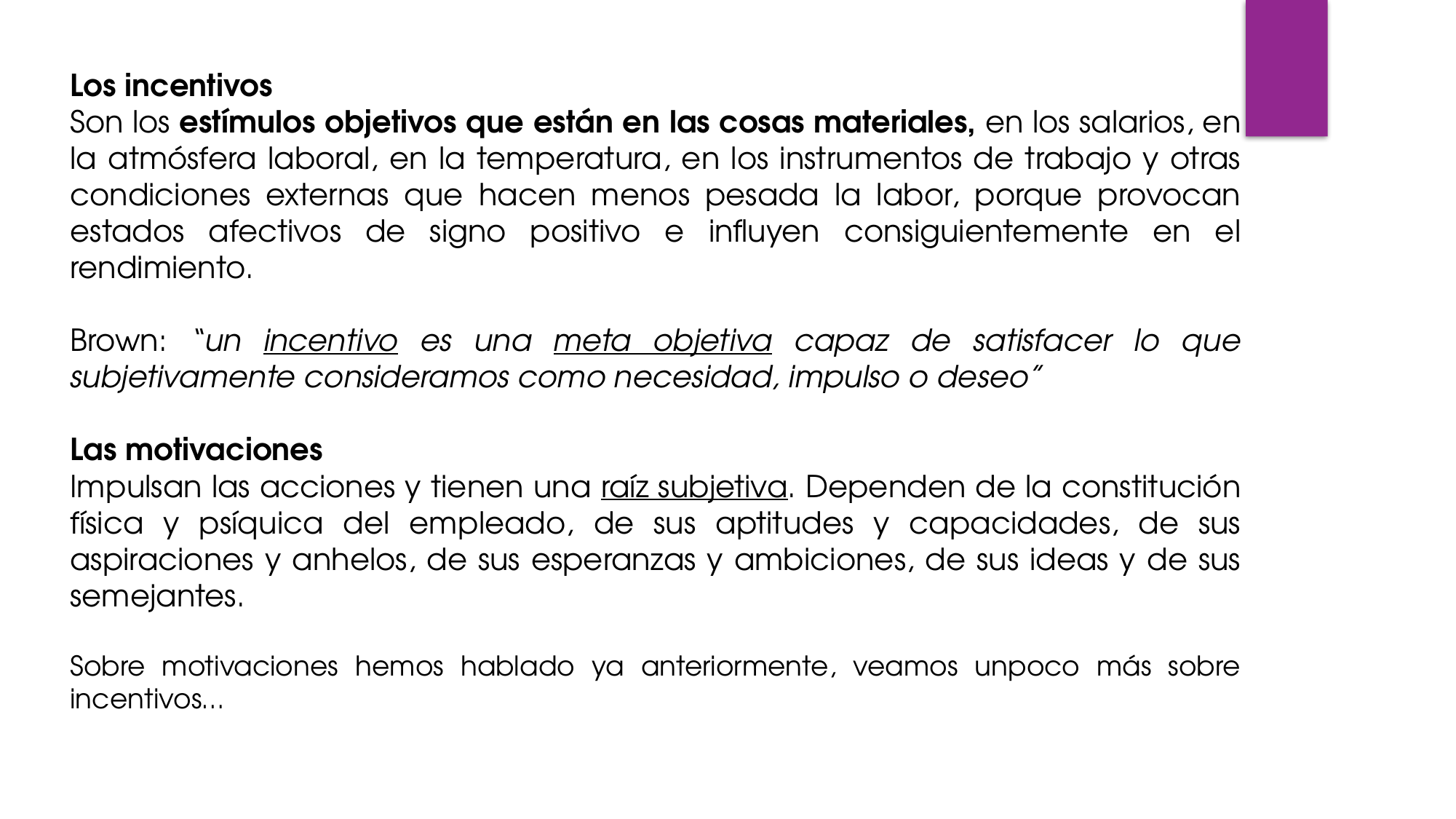

Los incentivos
Son los estímulos objetivos que están en las cosas materiales, en los salarios, en la atmósfera laboral, en la temperatura, en los instrumentos de trabajo y otras condiciones externas que hacen menos pesada la labor, porque provocan estados afectivos de signo positivo e influyen consiguientemente en el rendimiento.

Brown: “un incentivo es una meta objetiva capaz de satisfacer lo que subjetivamente consideramos como necesidad, impulso o deseo”

Las motivaciones
Impulsan las acciones y tienen una raíz subjetiva. Dependen de la constitución física y psíquica del empleado, de sus aptitudes y capacidades, de sus aspiraciones y anhelos, de sus esperanzas y ambiciones, de sus ideas y de sus semejantes.

Sobre motivaciones hemos hablado ya anteriormente, veamos unpoco más sobre incentivos…